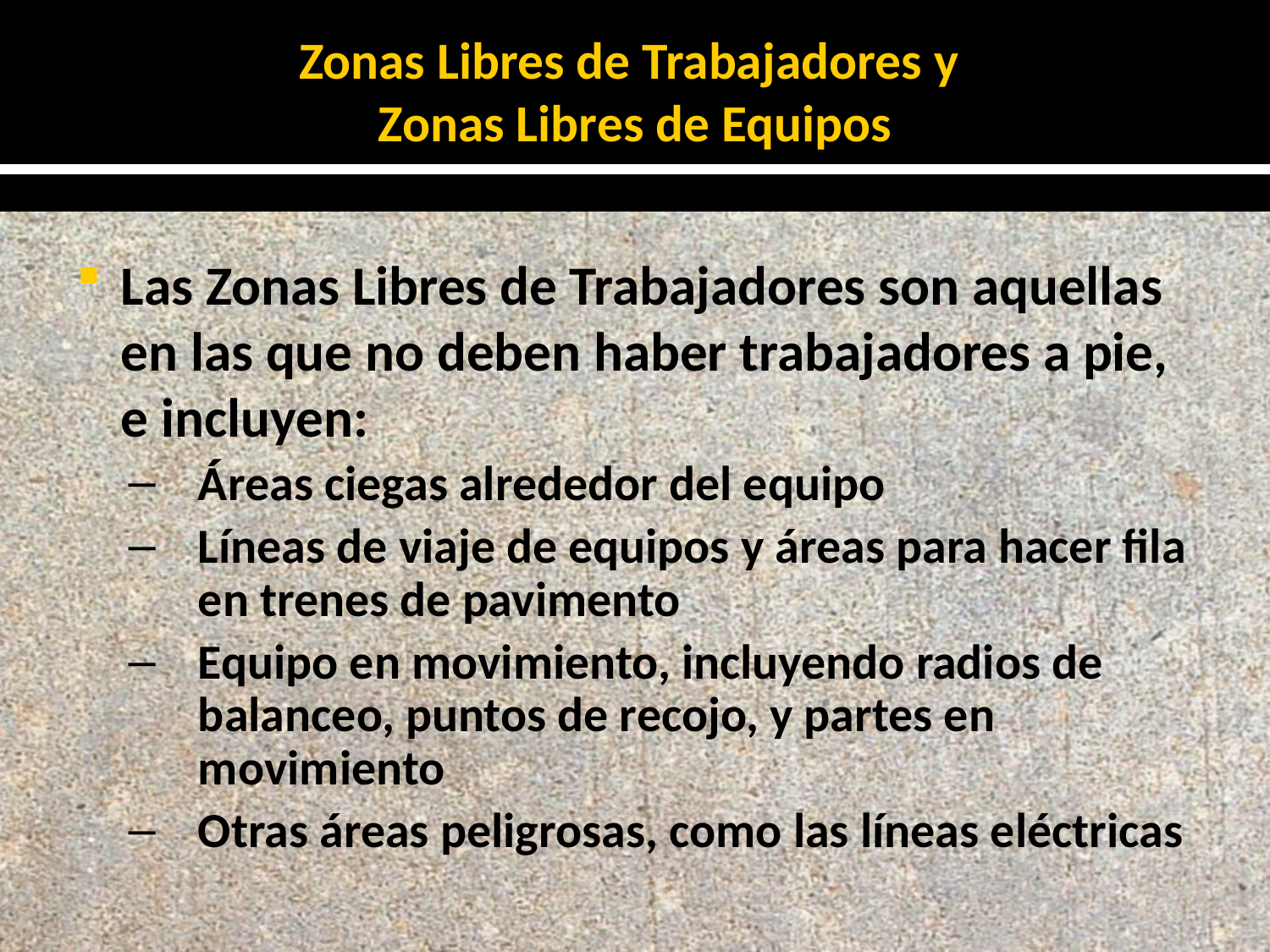

# Zonas Libres de Trabajadores y Zonas Libres de Equipos
Las Zonas Libres de Trabajadores son aquellas en las que no deben haber trabajadores a pie, e incluyen:
Áreas ciegas alrededor del equipo
Líneas de viaje de equipos y áreas para hacer fila en trenes de pavimento
Equipo en movimiento, incluyendo radios de balanceo, puntos de recojo, y partes en movimiento
Otras áreas peligrosas, como las líneas eléctricas